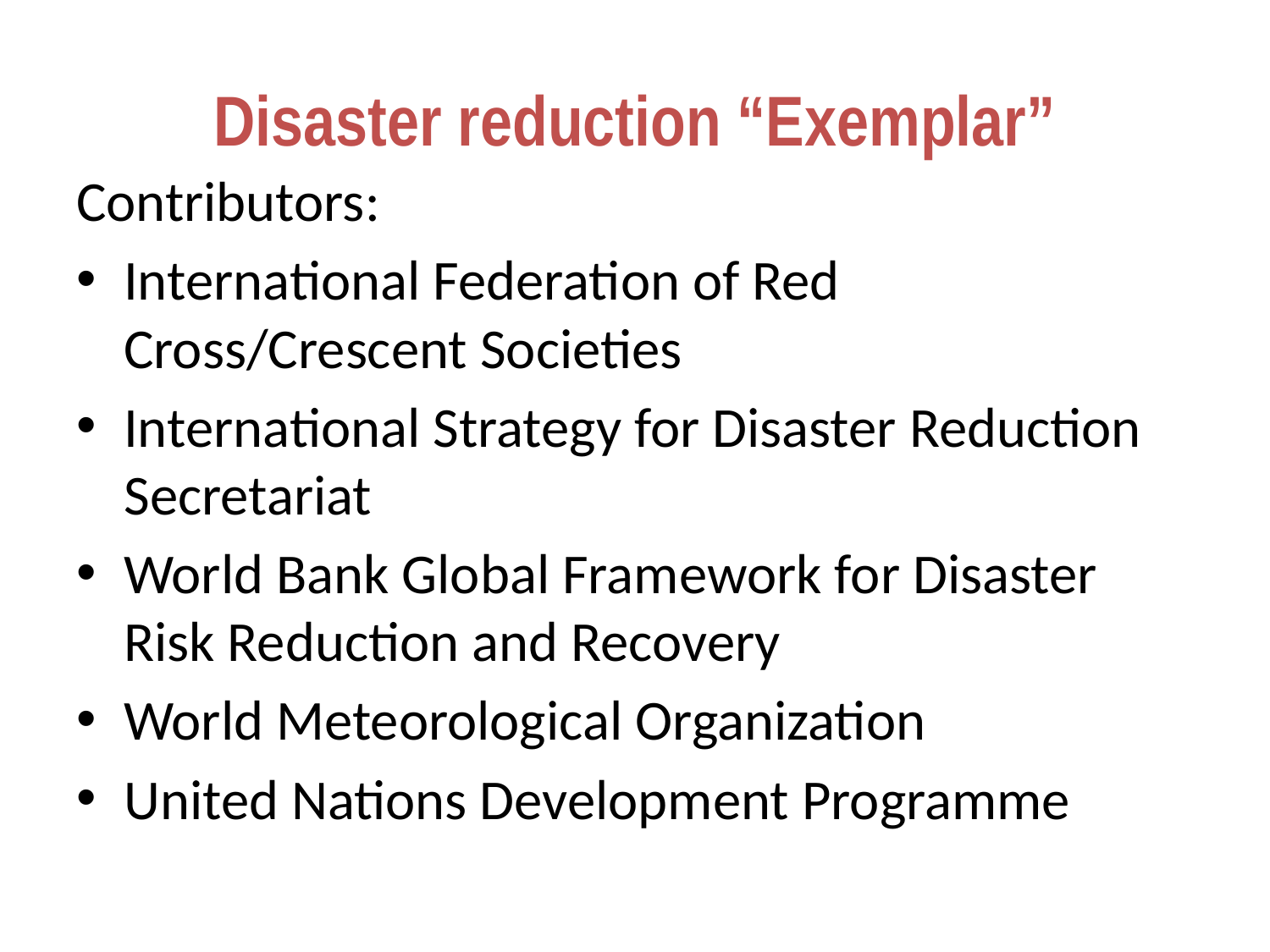

Disaster reduction “Exemplar”
Contributors:
International Federation of Red Cross/Crescent Societies
International Strategy for Disaster Reduction Secretariat
World Bank Global Framework for Disaster Risk Reduction and Recovery
World Meteorological Organization
United Nations Development Programme